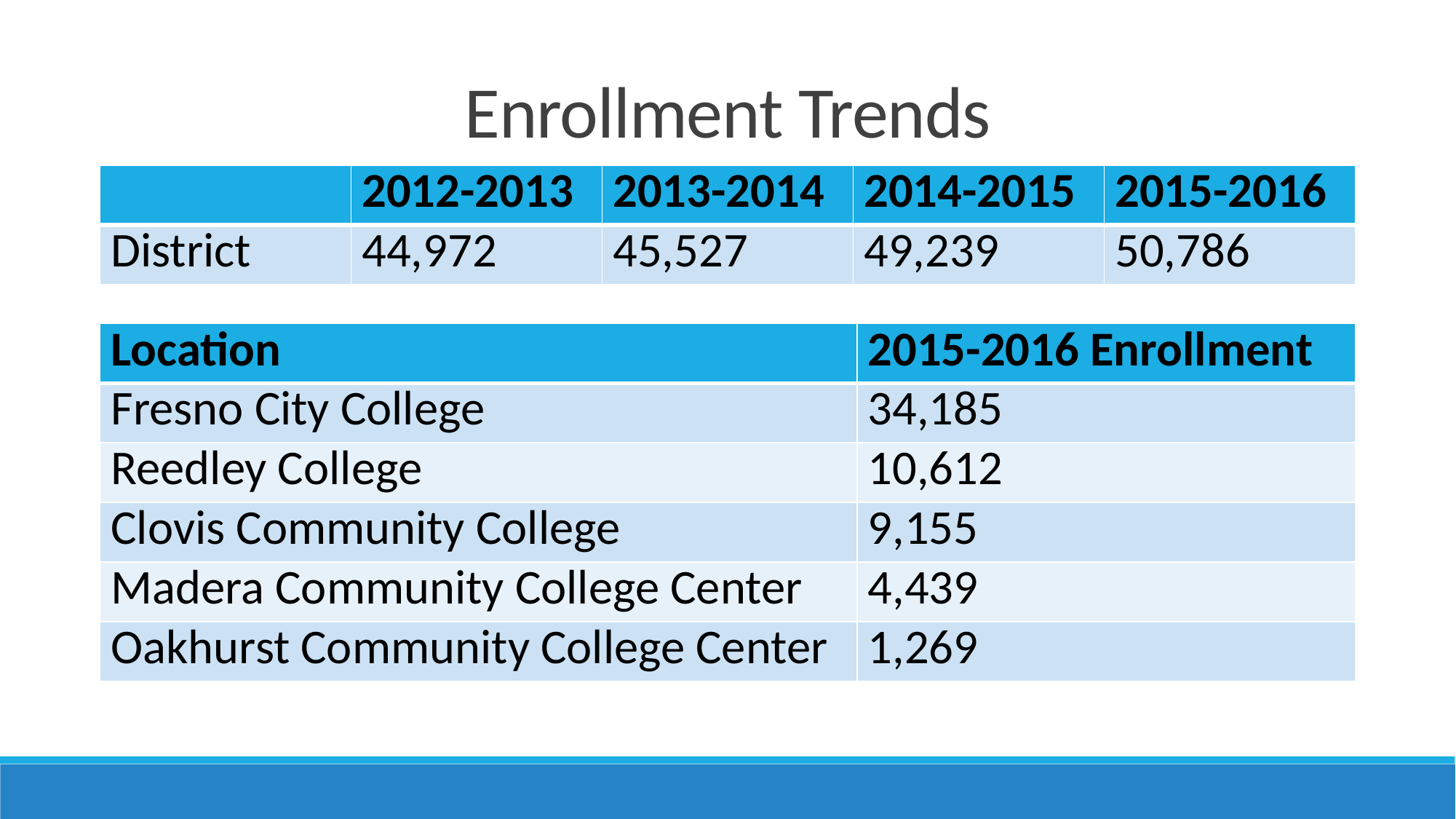

# Enrollment Trends
|  | 2012-2013 | 2013-2014 | 2014-2015 | 2015-2016 |
| --- | --- | --- | --- | --- |
| District | 44,972 | 45,527 | 49,239 | 50,786 |
| Location | 2015-2016 Enrollment |
| --- | --- |
| Fresno City College | 34,185 |
| Reedley College | 10,612 |
| Clovis Community College | 9,155 |
| Madera Community College Center | 4,439 |
| Oakhurst Community College Center | 1,269 |